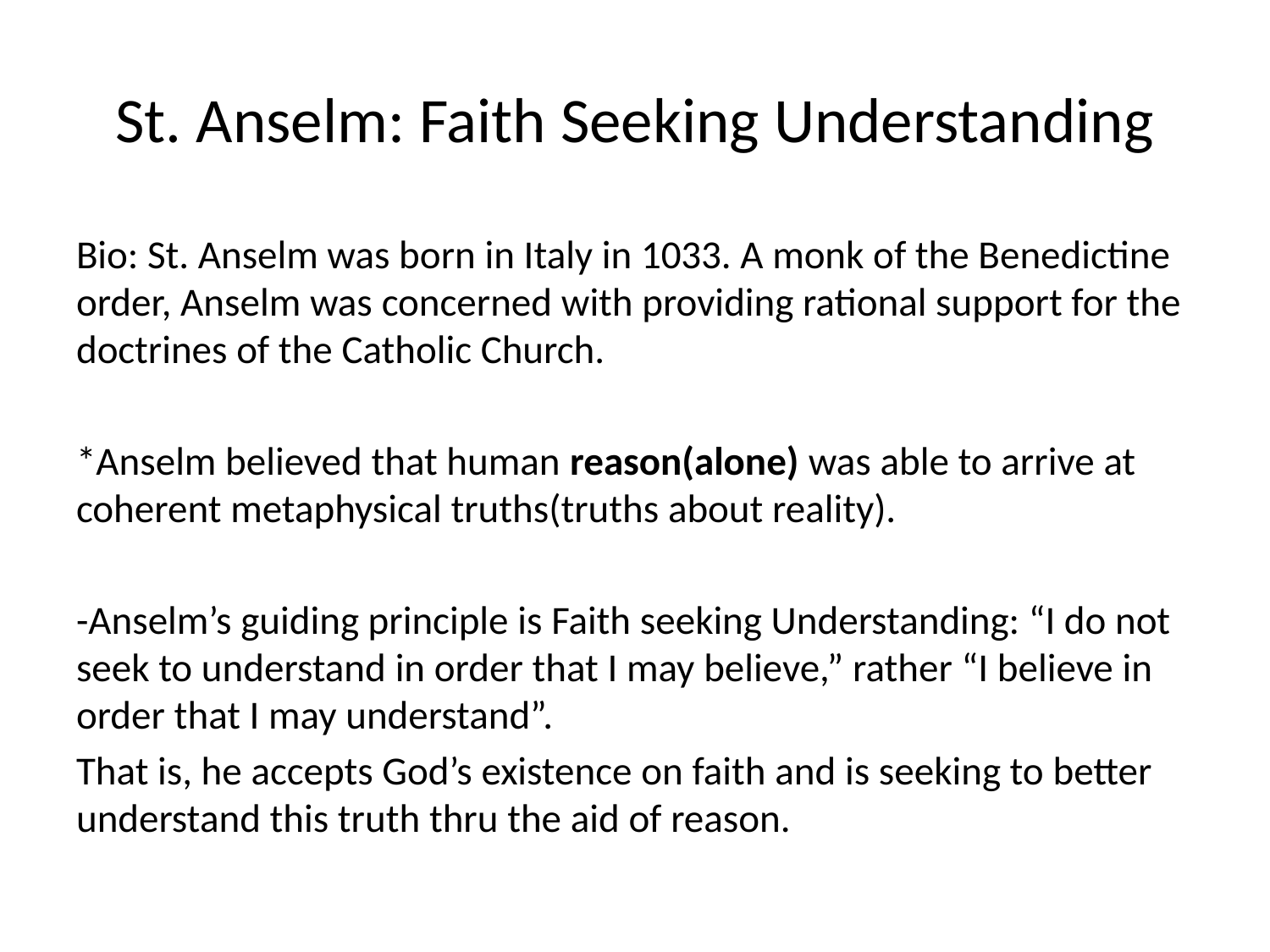

# St. Anselm: Faith Seeking Understanding
Bio: St. Anselm was born in Italy in 1033. A monk of the Benedictine order, Anselm was concerned with providing rational support for the doctrines of the Catholic Church.

*Anselm believed that human reason(alone) was able to arrive at coherent metaphysical truths(truths about reality).

-Anselm’s guiding principle is Faith seeking Understanding: “I do not seek to understand in order that I may believe,” rather “I believe in order that I may understand”.
That is, he accepts God’s existence on faith and is seeking to better understand this truth thru the aid of reason.